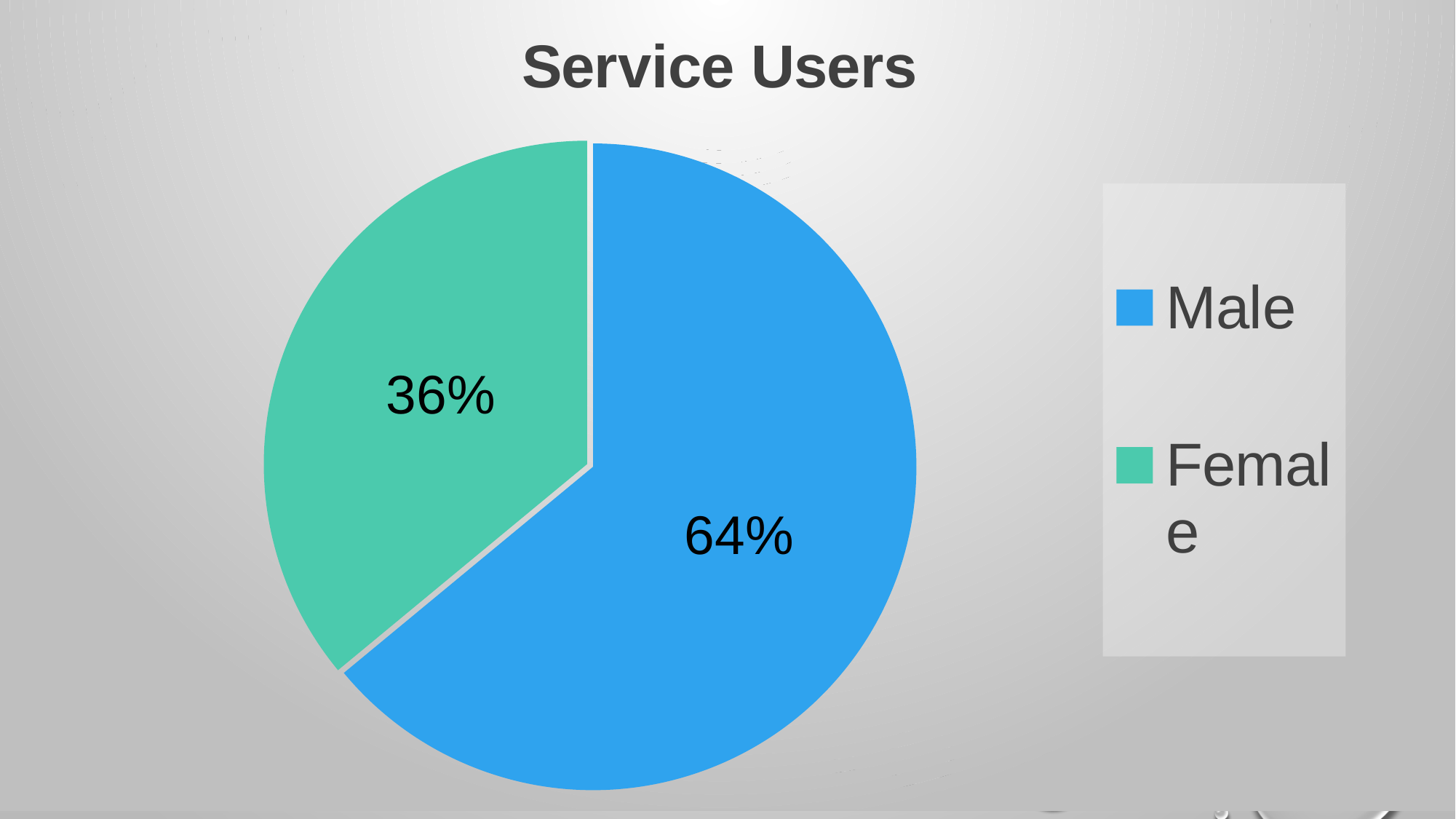

### Chart:

| Category | Service Users |
|---|---|
| Male | 64.0 |
| Female | 36.0 |
# Who